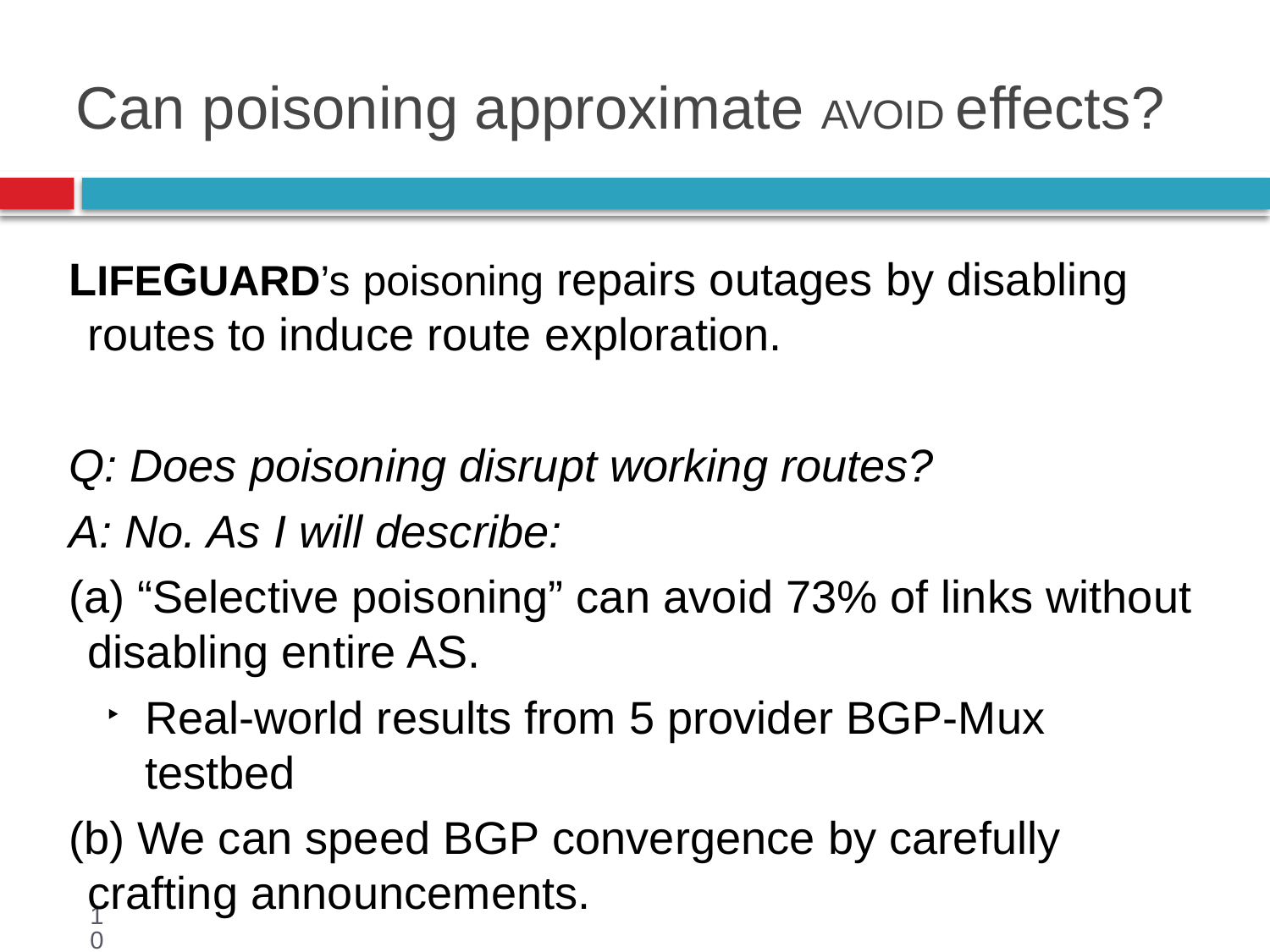

# Can poisoning approximate AVOID effects?
LIFEGUARD’s poisoning repairs outages by disabling routes to induce route exploration.

Q: Does poisoning disrupt working routes?
A: No. As I will describe:
 “Selective poisoning” can avoid 73% of links without disabling entire AS.
Real-world results from 5 provider BGP-Mux testbed
 We can speed BGP convergence by carefully crafting announcements.
102